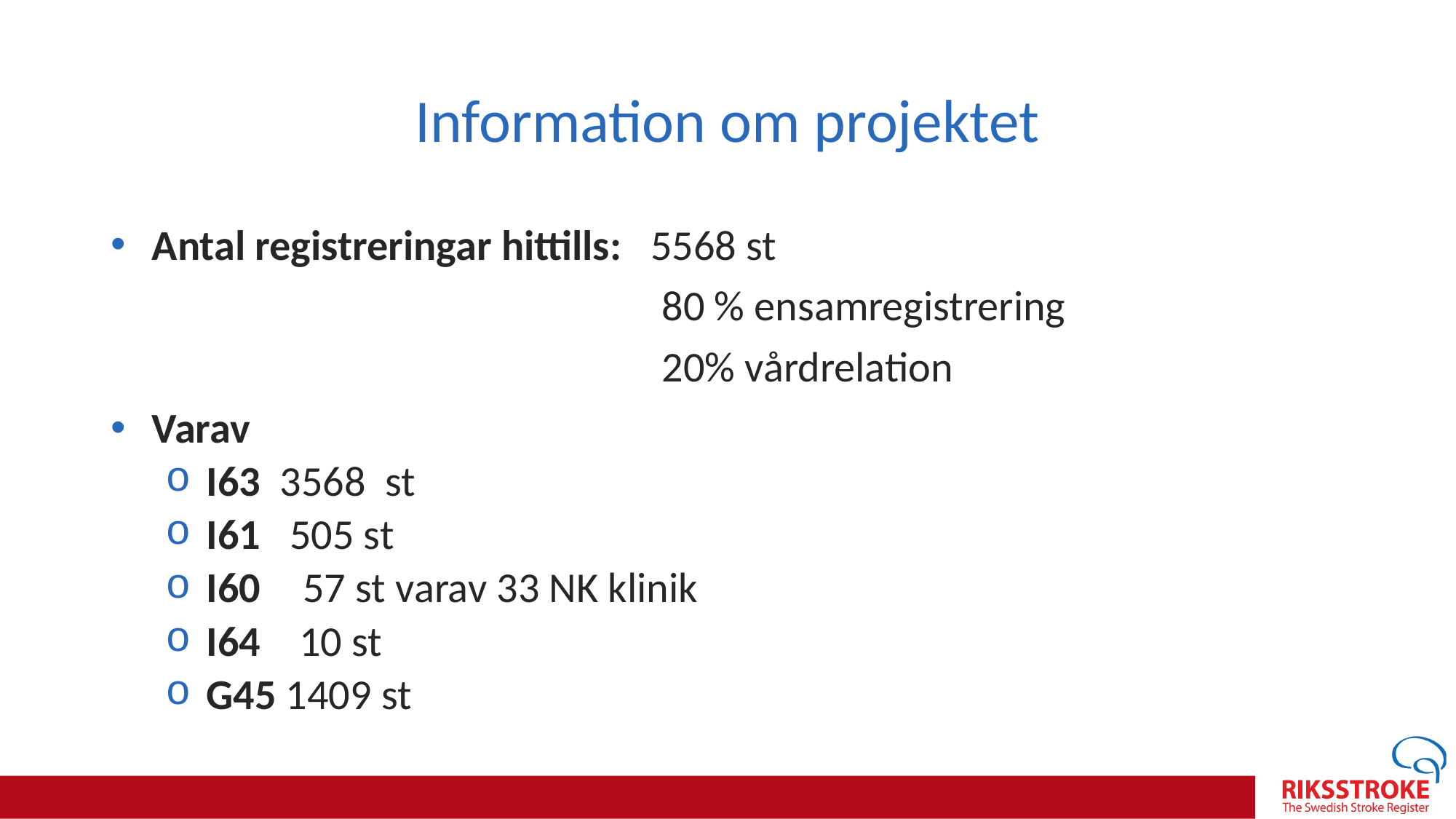

# Information om projektet
Antal registreringar hittills:   5568 st
             80 % ensamregistrering
             20% vårdrelation
Varav
I63  3568  st
I61   505 st
I60 57 st varav 33 NK klinik
I64    10 st
G45 1409 st